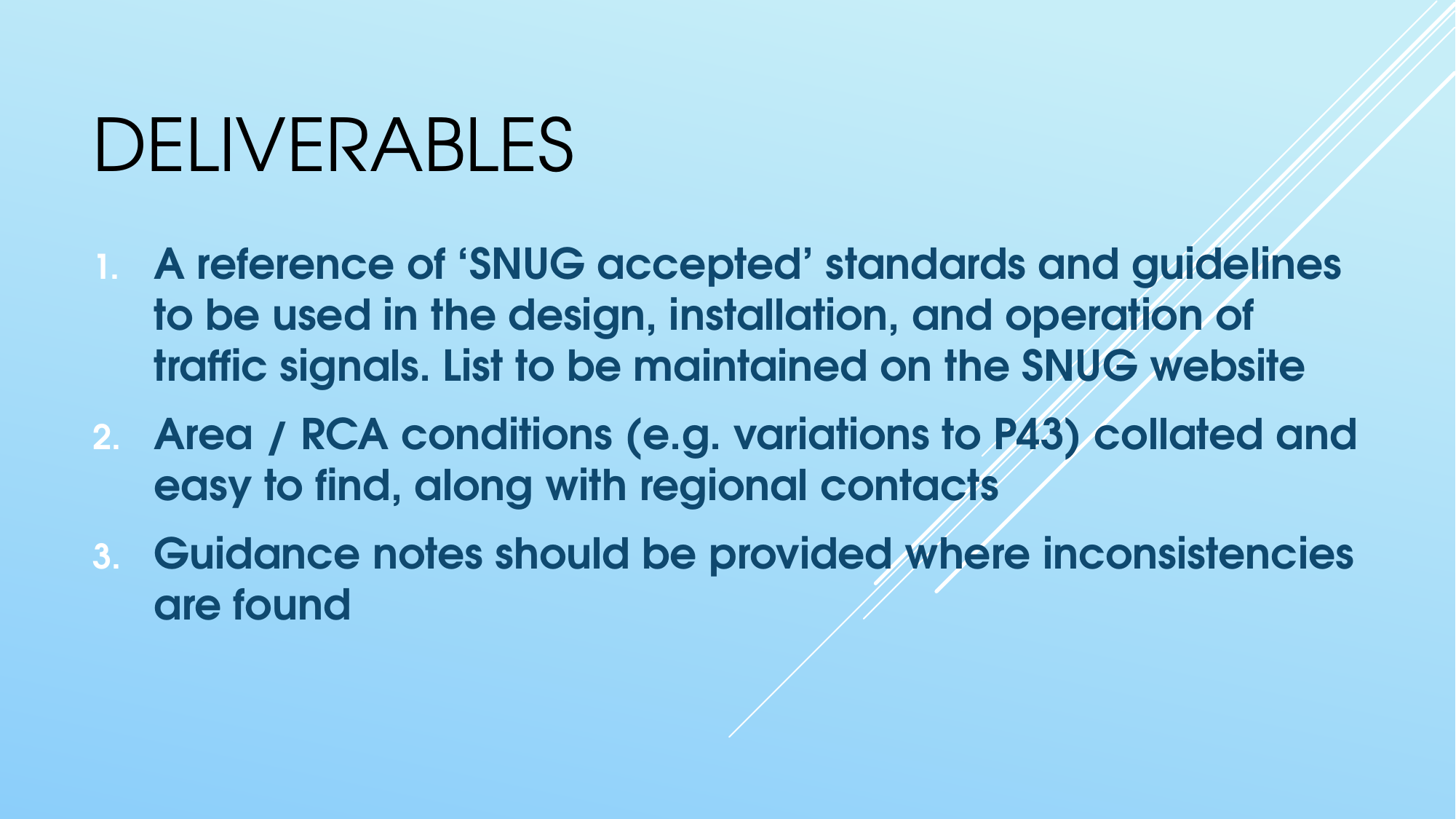

# Deliverables
A reference of ‘SNUG accepted’ standards and guidelines to be used in the design, installation, and operation of traffic signals. List to be maintained on the SNUG website
Area / RCA conditions (e.g. variations to P43) collated and easy to find, along with regional contacts
Guidance notes should be provided where inconsistencies are found